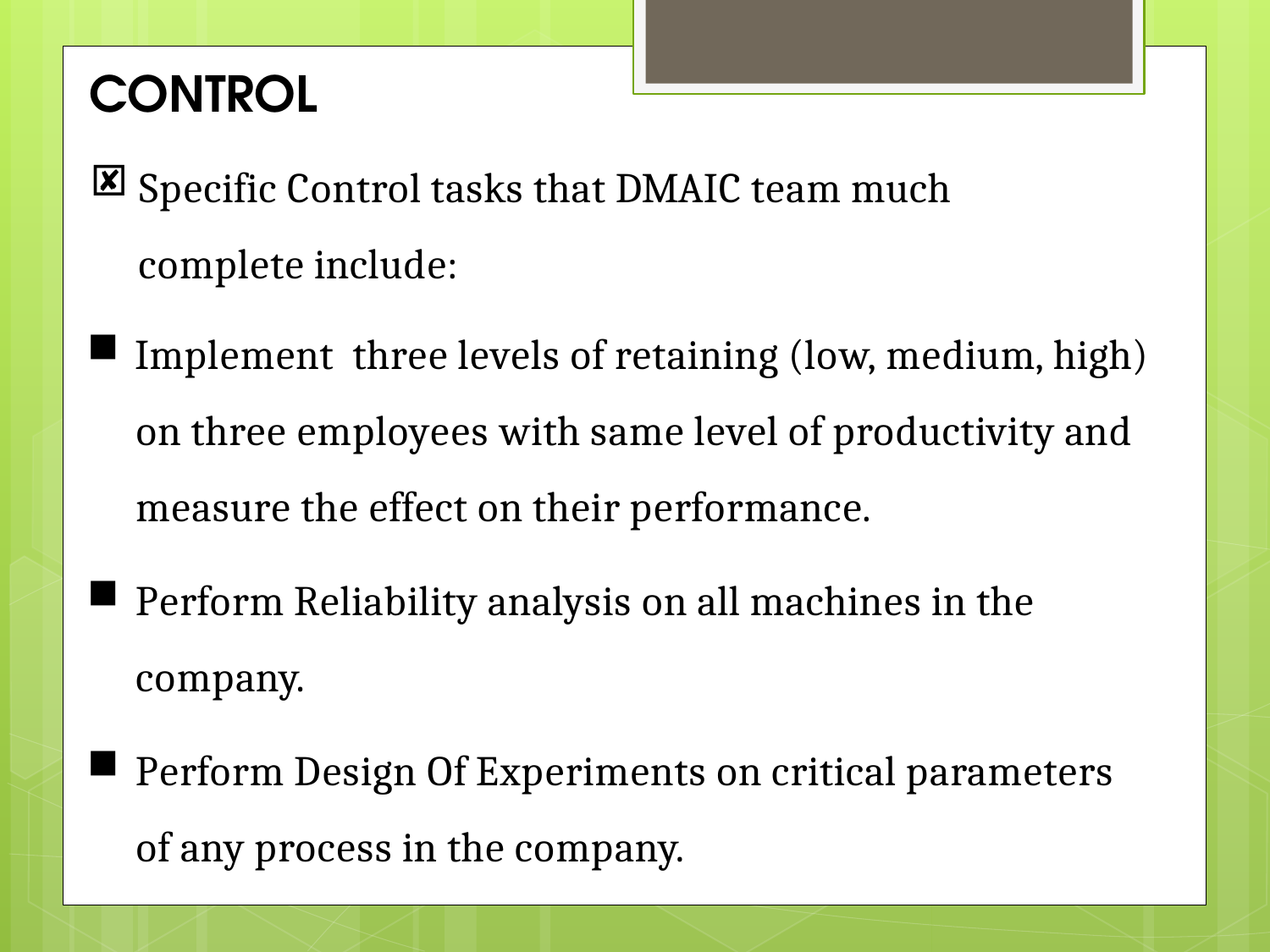

CONTROL
Specific Control tasks that DMAIC team much complete include:
Implement  three levels of retaining (low, medium, high) on three employees with same level of productivity and measure the effect on their performance.
Perform Reliability analysis on all machines in the company.
Perform Design Of Experiments on critical parameters of any process in the company.